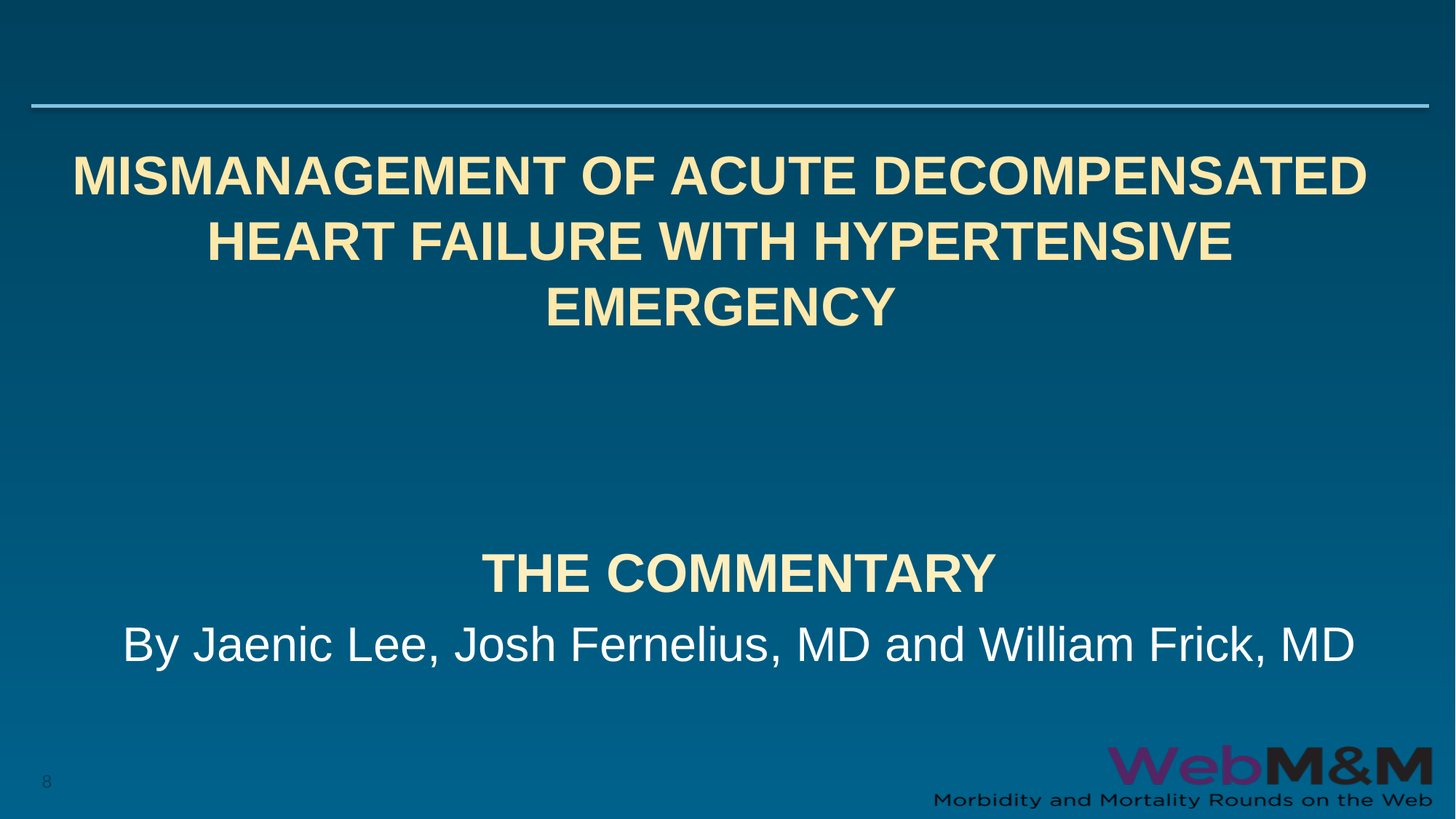

# Mismanagement of Acute Decompensated Heart Failure with Hypertensive Emergency
THE COMMENTARY
By Jaenic Lee, Josh Fernelius, MD and William Frick, MD
8